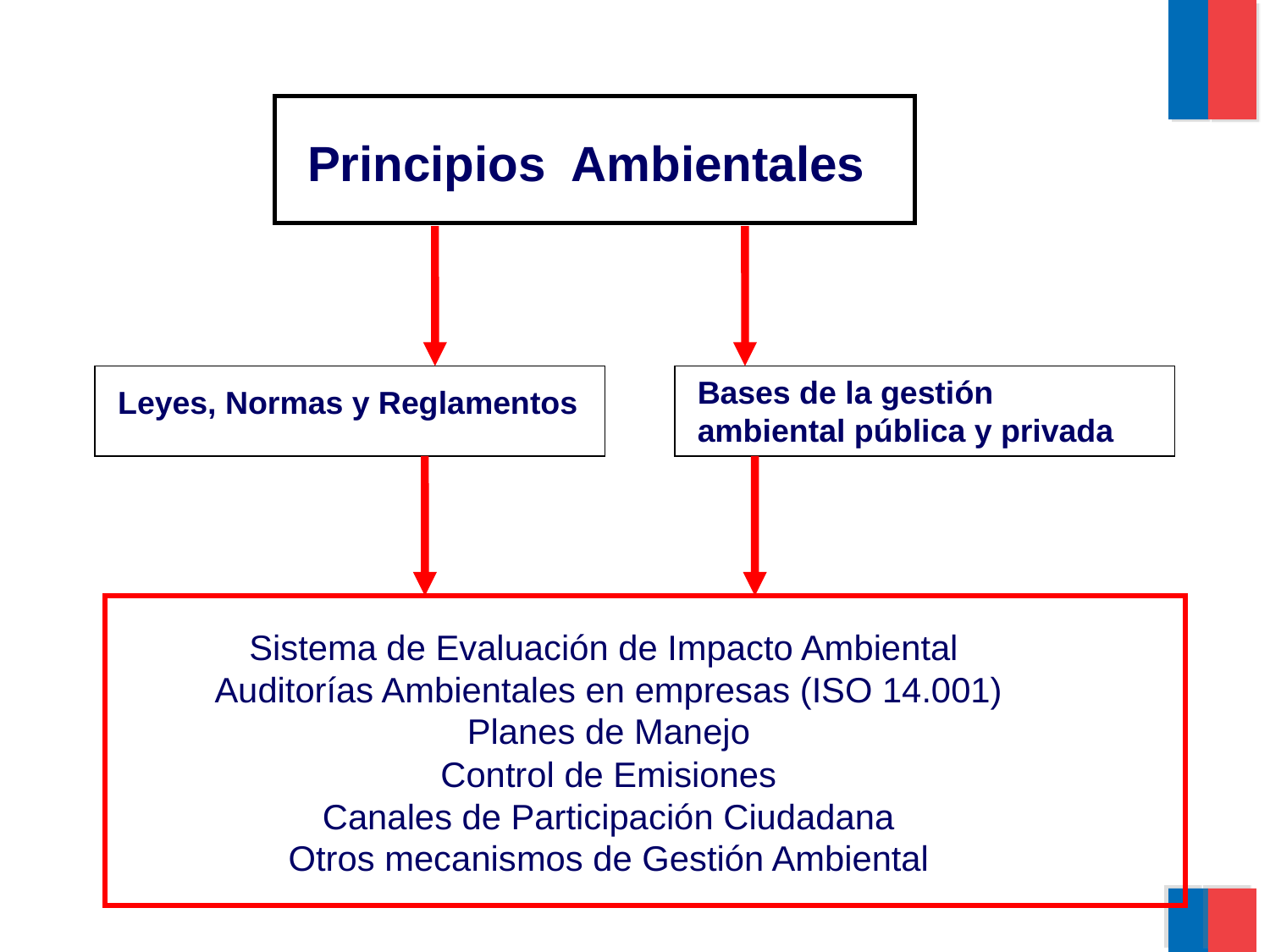

Principios  Ambientales

Bases de la gestión ambiental pública y privada
Leyes, Normas y Reglamentos

Sistema de Evaluación de Impacto Ambiental
Auditorías Ambientales en empresas (ISO 14.001)
Planes de Manejo
Control de Emisiones
Canales de Participación Ciudadana
Otros mecanismos de Gestión Ambiental